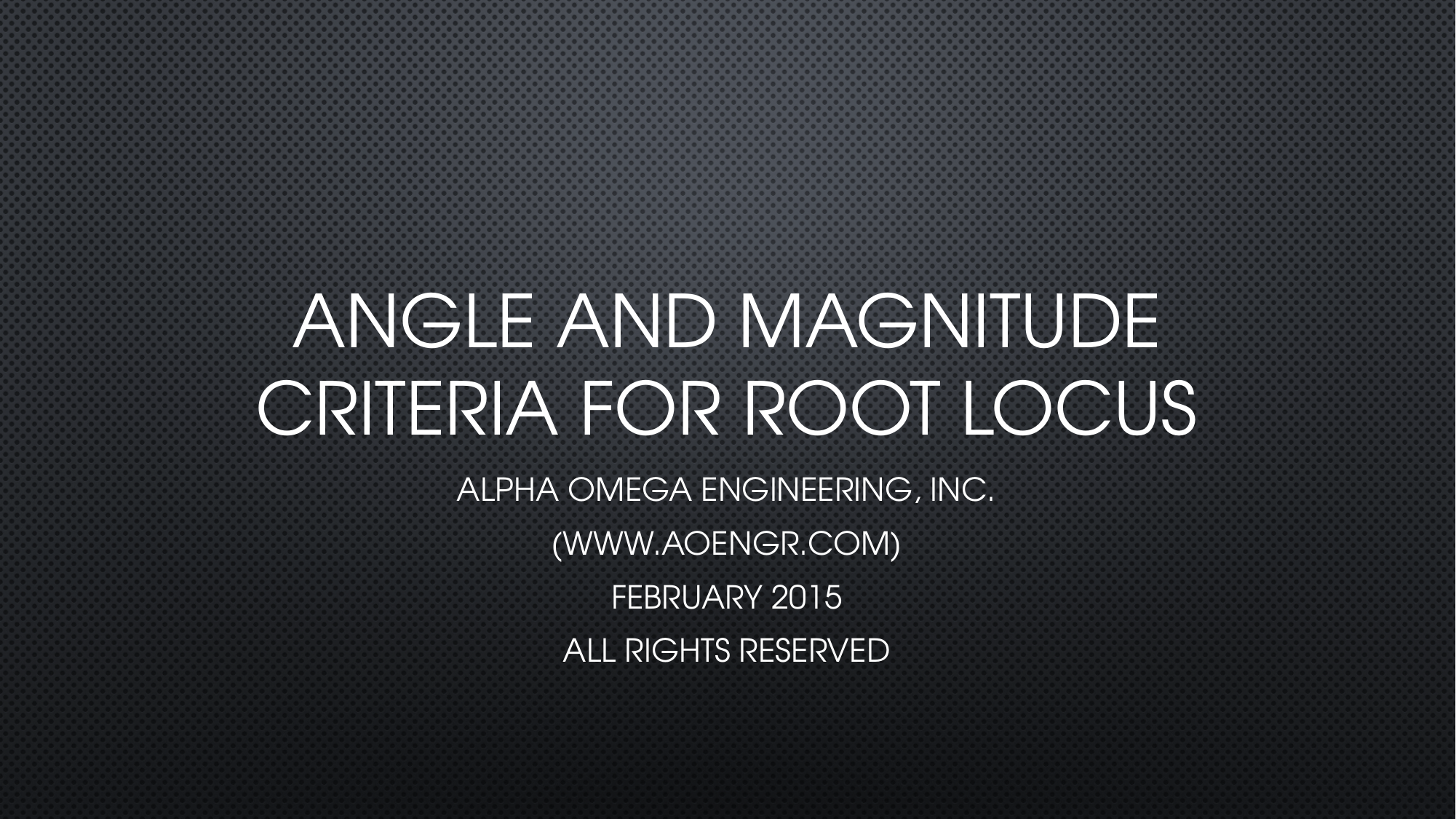

# Angle and Magnitude Criteria for Root Locus
Alpha Omega Engineering, Inc.
(www.aoengr.com)
February 2015
All rights reserved